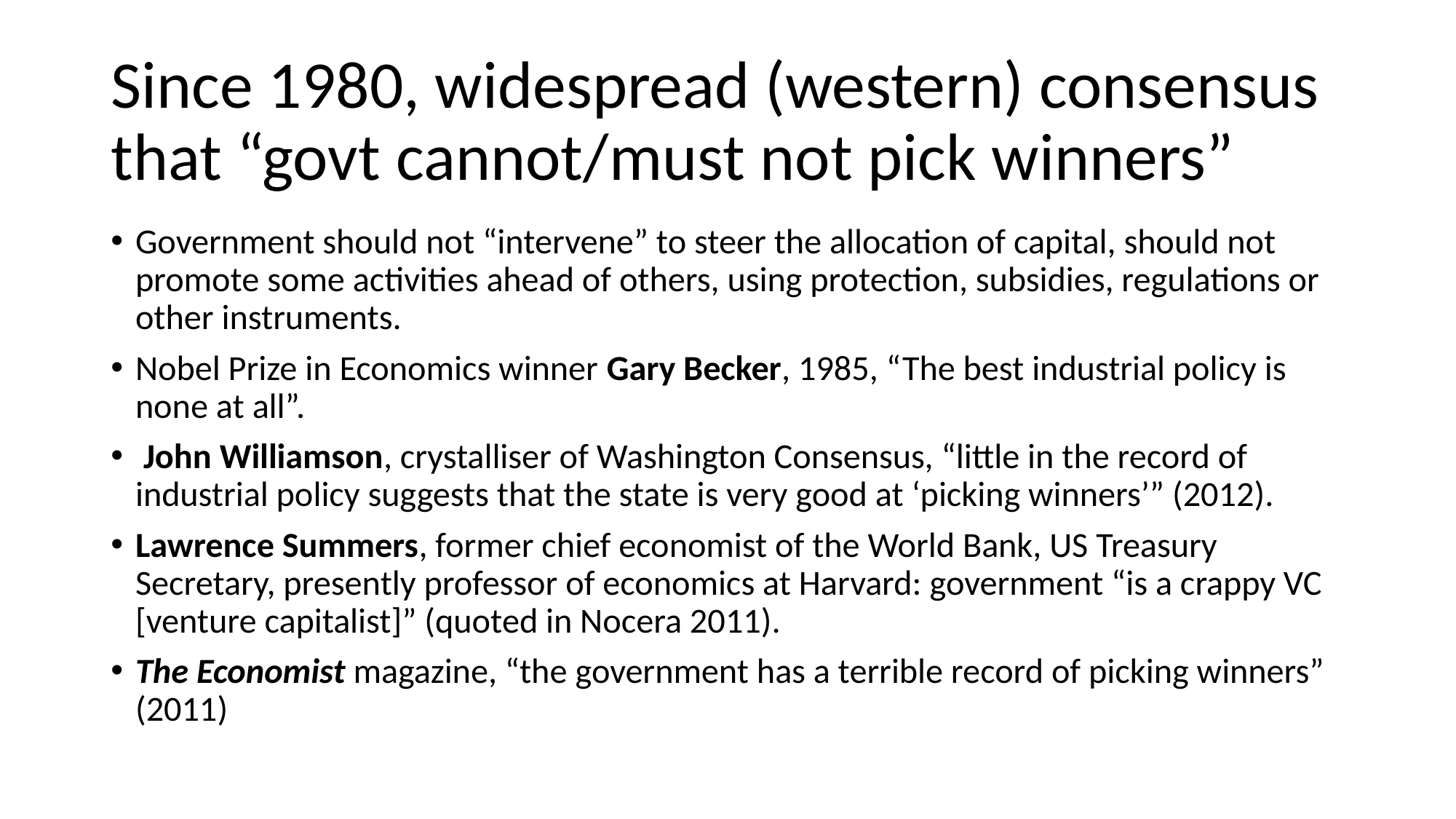

# Since 1980, widespread (western) consensus that “govt cannot/must not pick winners”
Government should not “intervene” to steer the allocation of capital, should not promote some activities ahead of others, using protection, subsidies, regulations or other instruments.
Nobel Prize in Economics winner Gary Becker, 1985, “The best industrial policy is none at all”.
 John Williamson, crystalliser of Washington Consensus, “little in the record of industrial policy suggests that the state is very good at ‘picking winners’” (2012).
Lawrence Summers, former chief economist of the World Bank, US Treasury Secretary, presently professor of economics at Harvard: government “is a crappy VC [venture capitalist]” (quoted in Nocera 2011).
The Economist magazine, “the government has a terrible record of picking winners” (2011)